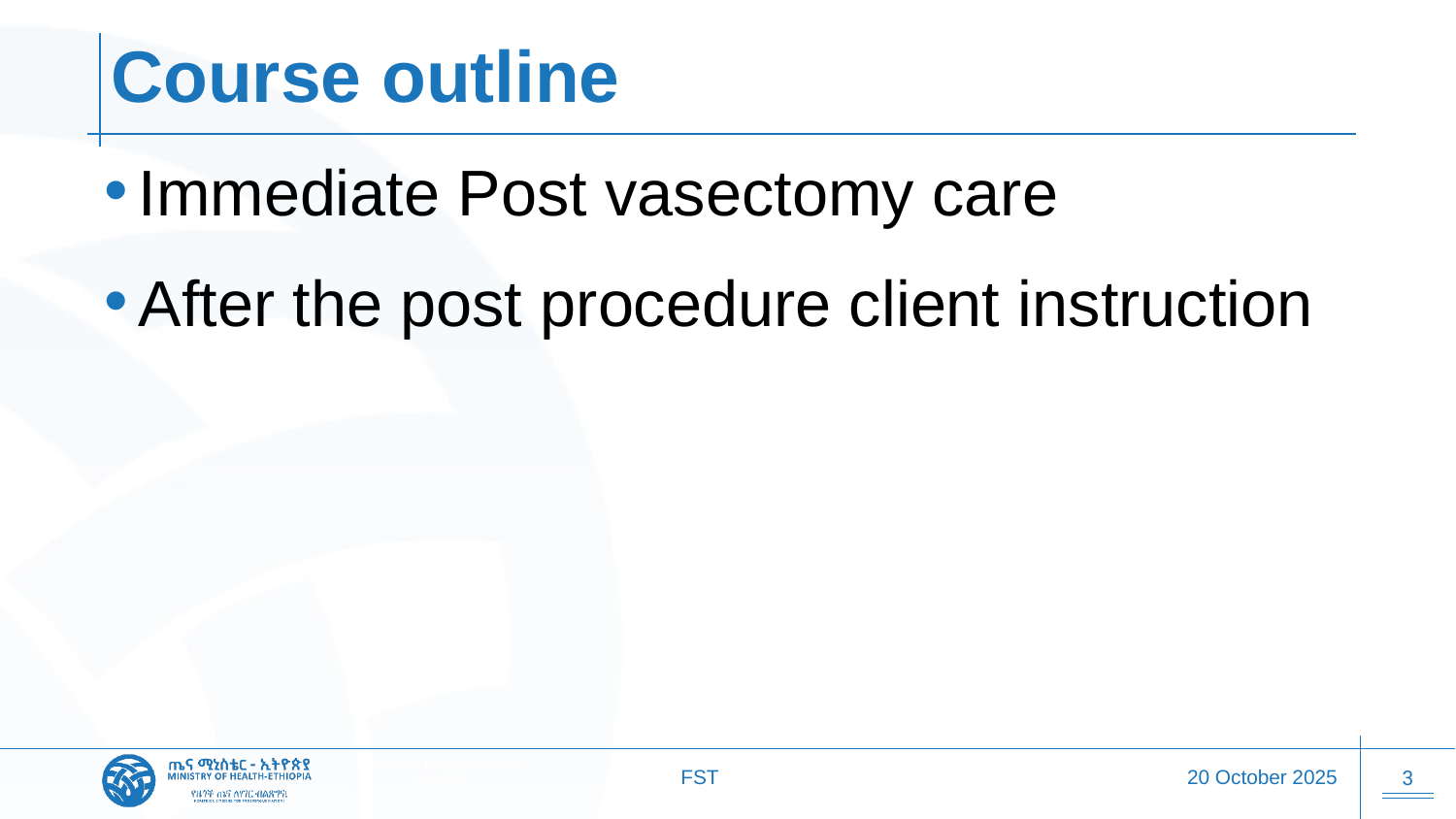

# Course outline
Immediate Post vasectomy care
After the post procedure client instruction
FST
20 October 2025
3